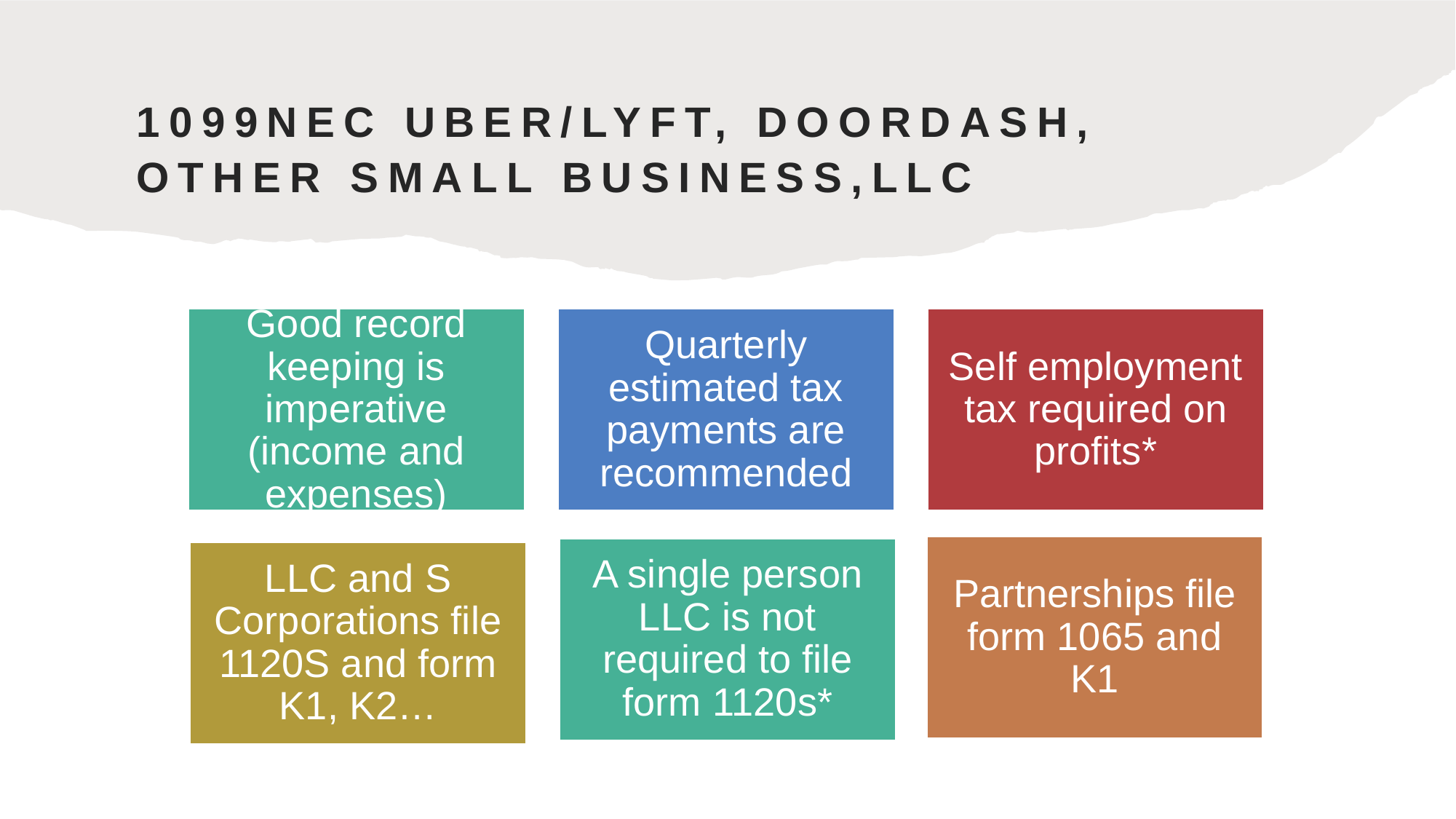

# 1099nec uber/lyft, DoorDash, other small business,LLC
Good record keeping is imperative (income and expenses)
Quarterly estimated tax payments are recommended
Self employment tax required on profits*
Partnerships file form 1065 and K1
LLC and S Corporations file 1120S and form K1, K2…
A single person LLC is not required to file form 1120s*